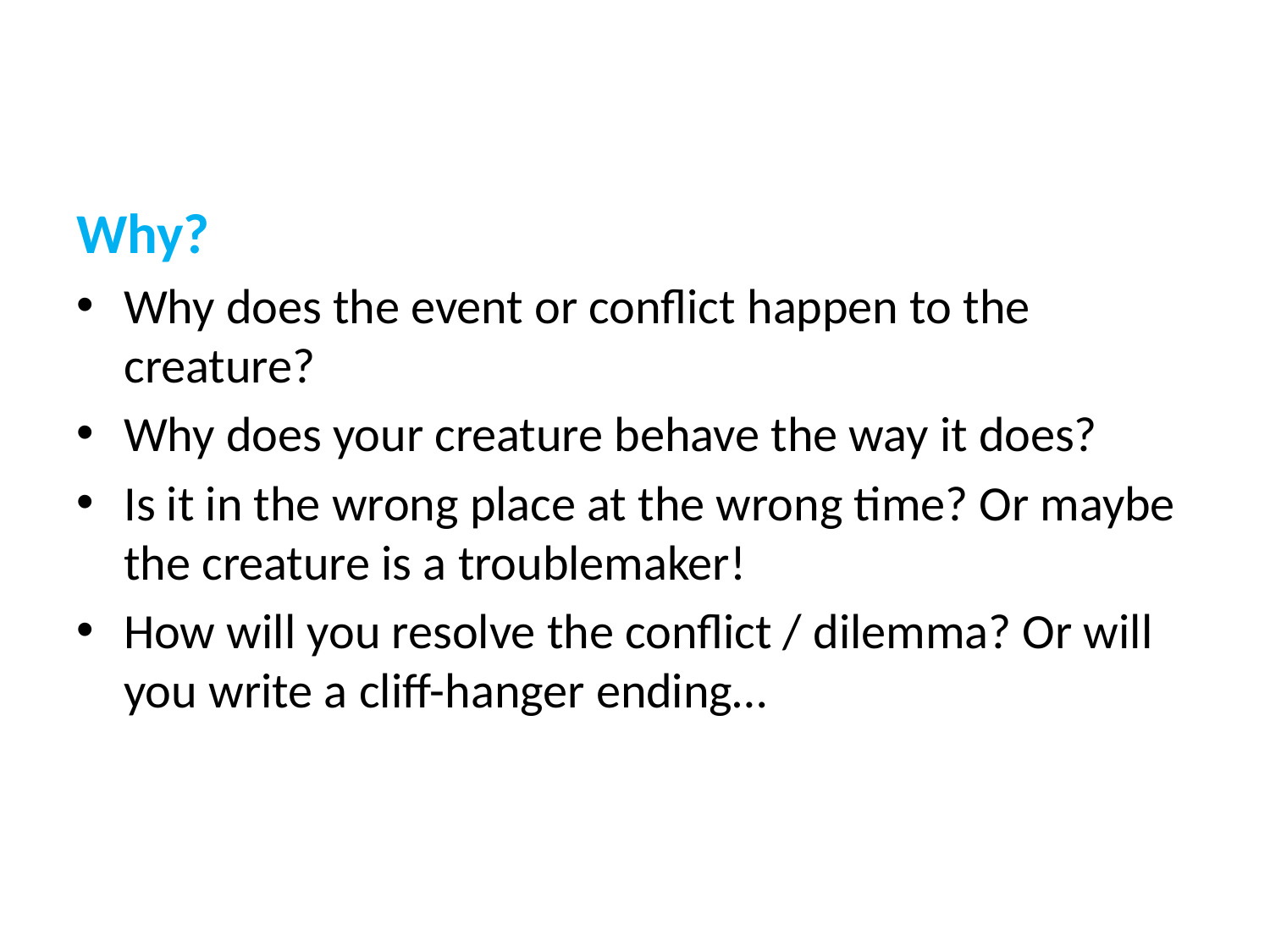

Why?
Why does the event or conflict happen to the creature?
Why does your creature behave the way it does?
Is it in the wrong place at the wrong time? Or maybe the creature is a troublemaker!
How will you resolve the conflict / dilemma? Or will you write a cliff-hanger ending…